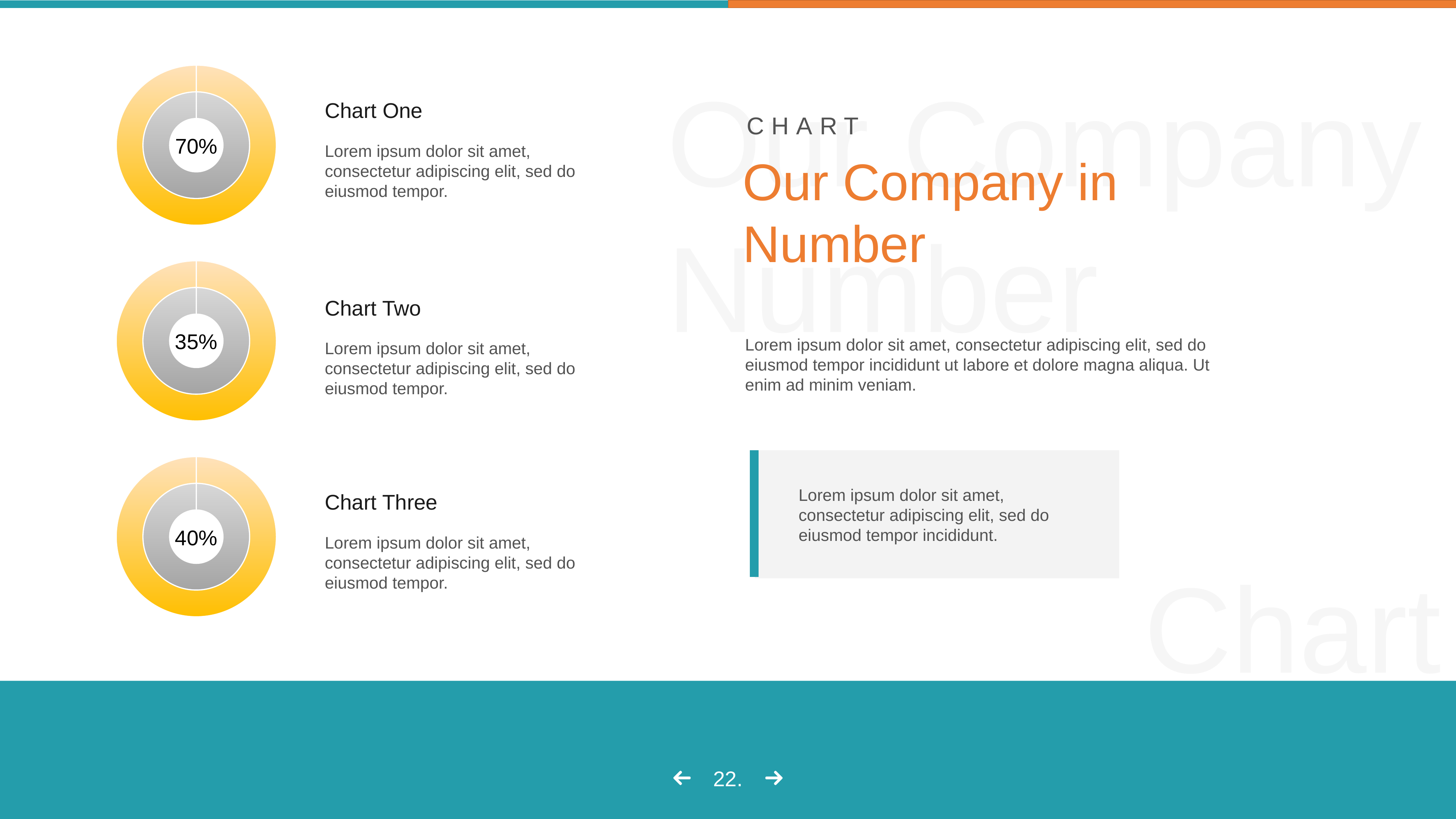

Our Company in Number

[unsupported chart]

Chart One
Chart
70%
Lorem ipsum dolor sit amet, consectetur adipiscing elit, sed do eiusmod tempor.
Our Company in Number

[unsupported chart]

Chart Two
35%
Lorem ipsum dolor sit amet, consectetur adipiscing elit, sed do eiusmod tempor incididunt ut labore et dolore magna aliqua. Ut enim ad minim veniam.
Lorem ipsum dolor sit amet, consectetur adipiscing elit, sed do eiusmod tempor.

[unsupported chart]

Chart Three
Lorem ipsum dolor sit amet, consectetur adipiscing elit, sed do eiusmod tempor incididunt.
40%
Lorem ipsum dolor sit amet, consectetur adipiscing elit, sed do eiusmod tempor.
Chart
22.